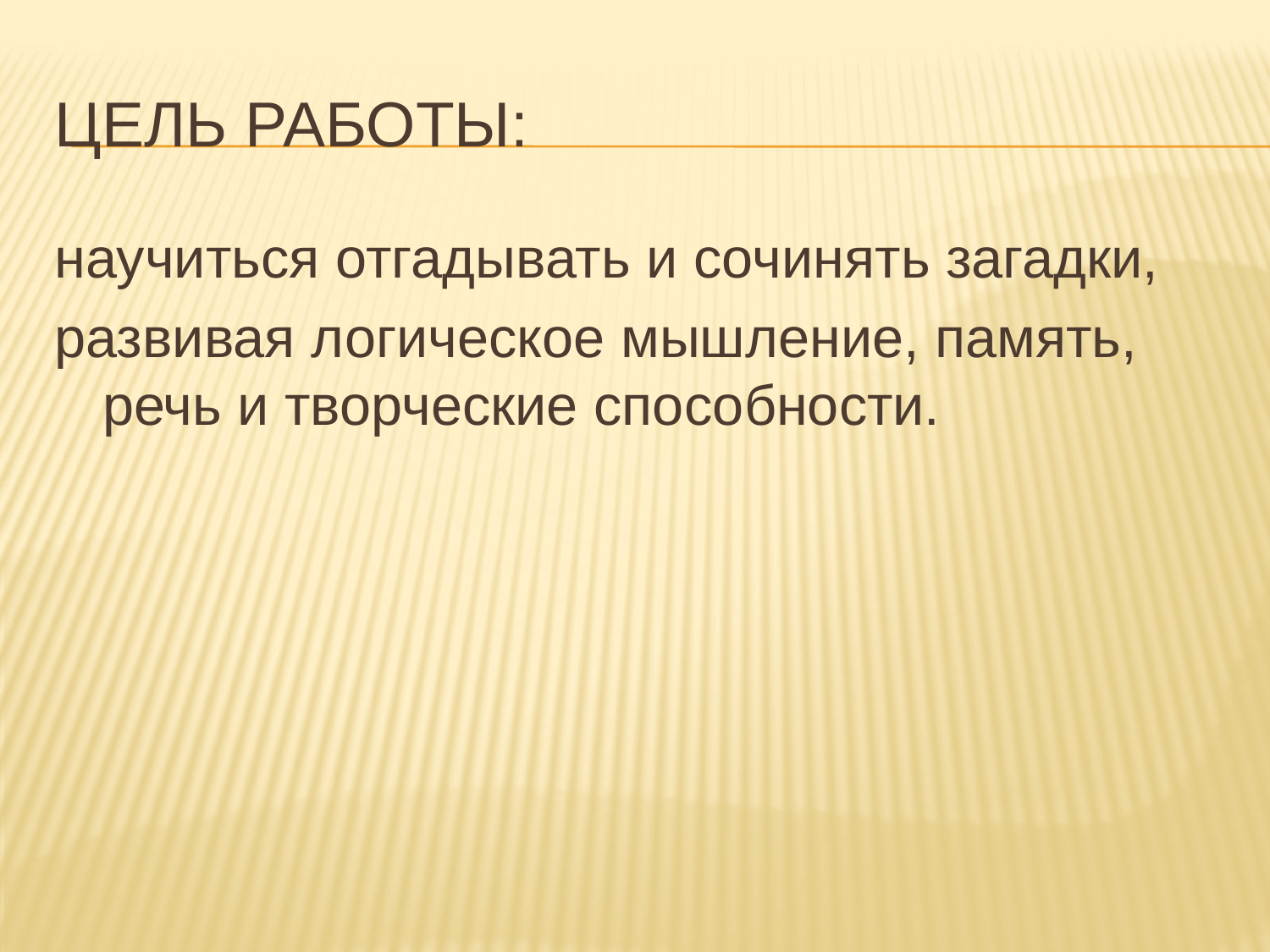

# Цель работы:
научиться отгадывать и сочинять загадки,
развивая логическое мышление, память, речь и творческие способности.